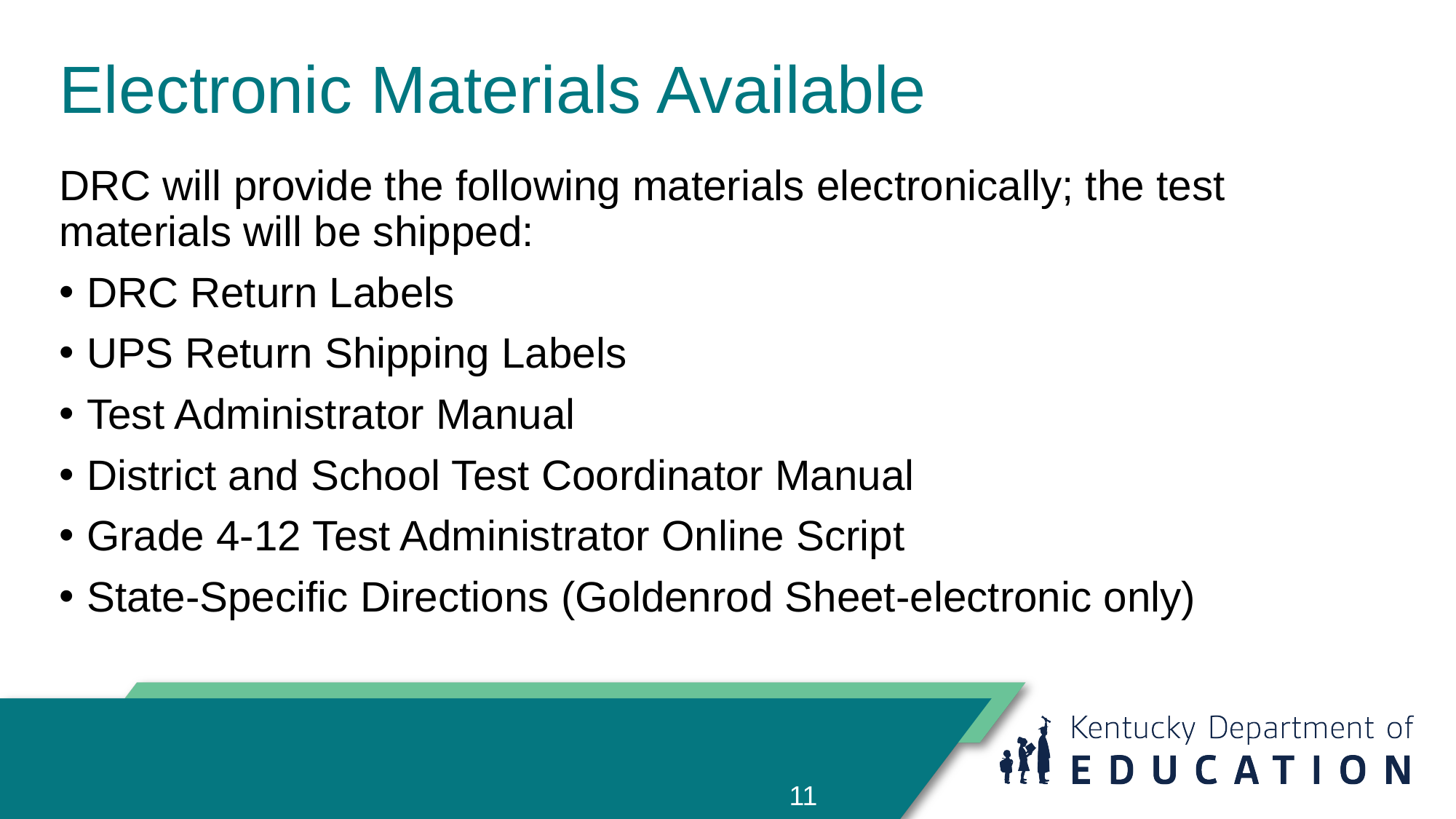

# Electronic Materials Available
DRC will provide the following materials electronically; the test materials will be shipped:
DRC Return Labels
UPS Return Shipping Labels
Test Administrator Manual
District and School Test Coordinator Manual
Grade 4-12 Test Administrator Online Script
State-Specific Directions (Goldenrod Sheet-electronic only)
11